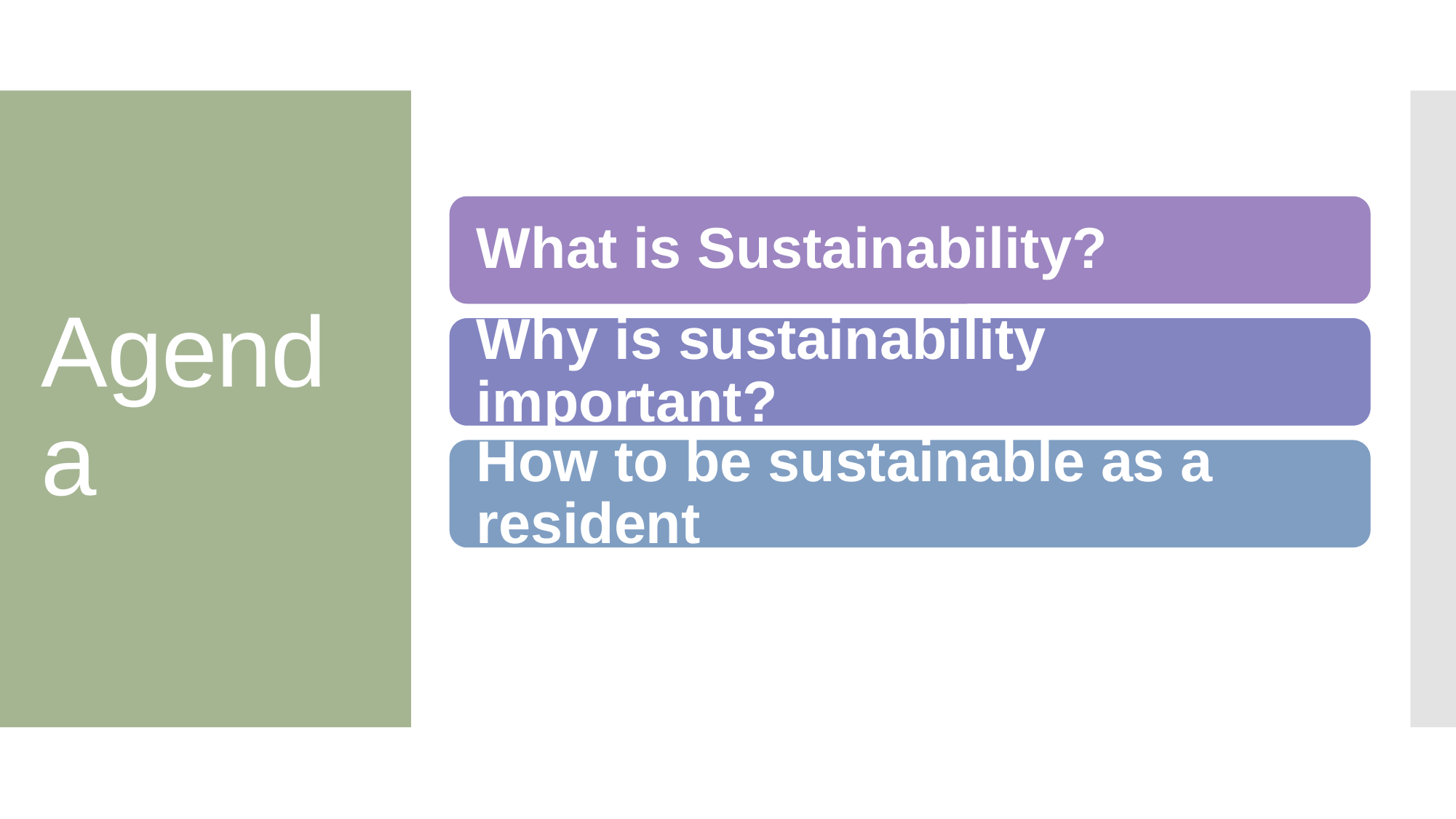

What is Sustainability?
Why is sustainability important?
How to be sustainable as a resident

# Agenda